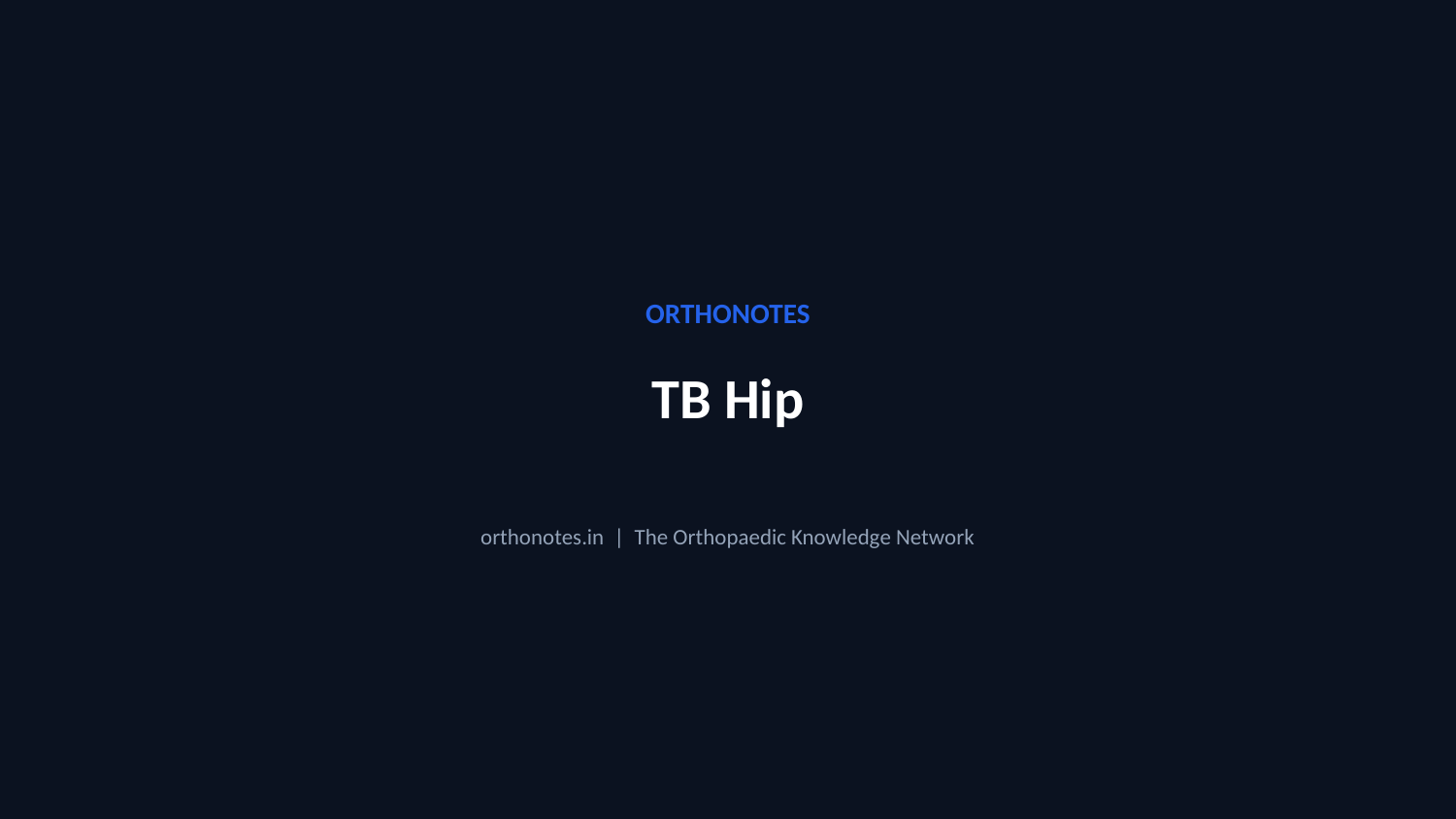

ORTHONOTES
TB Hip
orthonotes.in  |  The Orthopaedic Knowledge Network